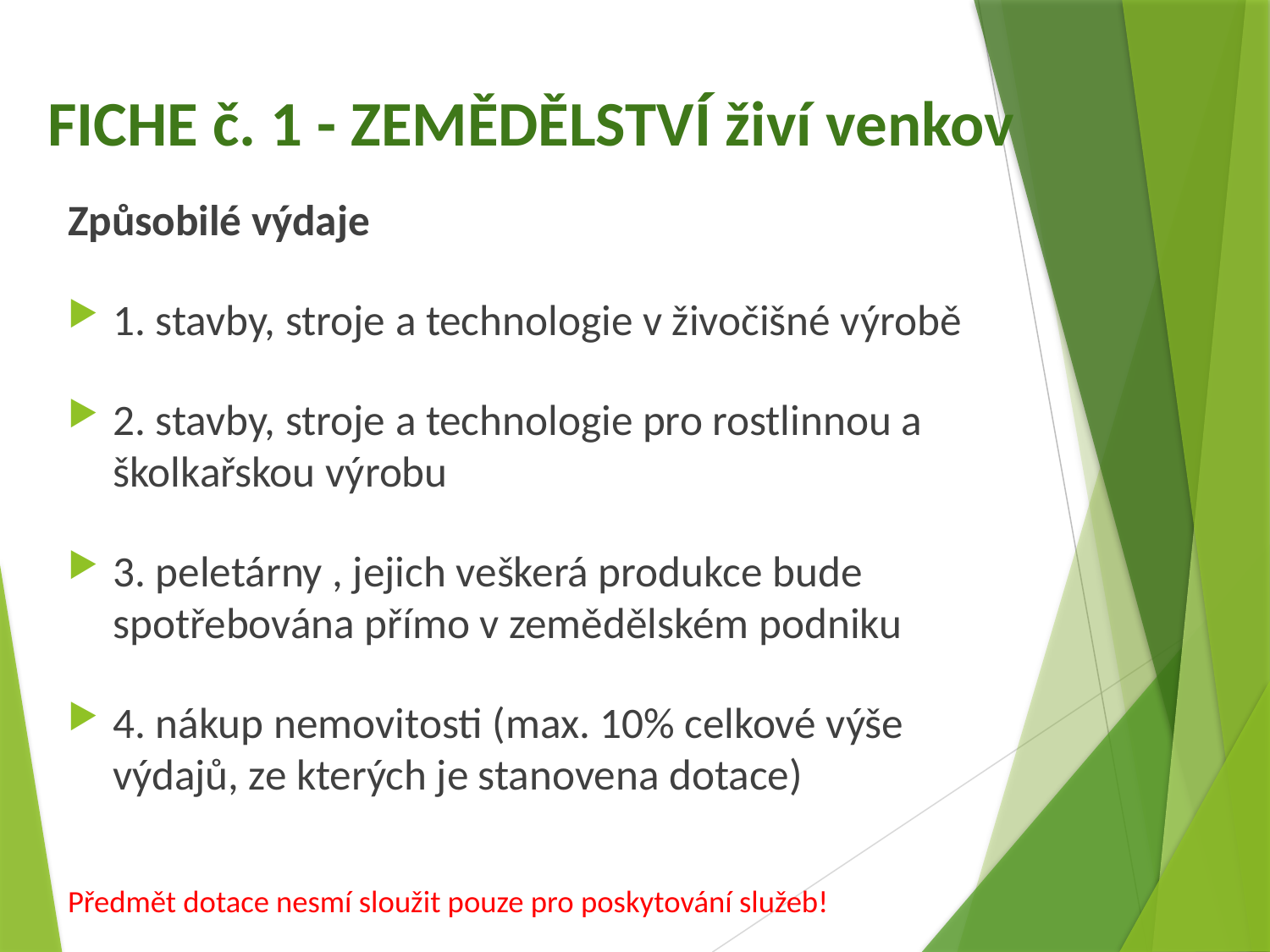

# FICHE č. 1 - ZEMĚDĚLSTVÍ živí venkov
Způsobilé výdaje

1. stavby, stroje a technologie v živočišné výrobě

2. stavby, stroje a technologie pro rostlinnou a 			školkařskou výrobu

3. peletárny , jejich veškerá produkce bude 			     spotřebována přímo v zemědělském podniku

4. nákup nemovitosti (max. 10% celkové výše 		výdajů, ze kterých je stanovena dotace)

Předmět dotace nesmí sloužit pouze pro poskytování služeb!